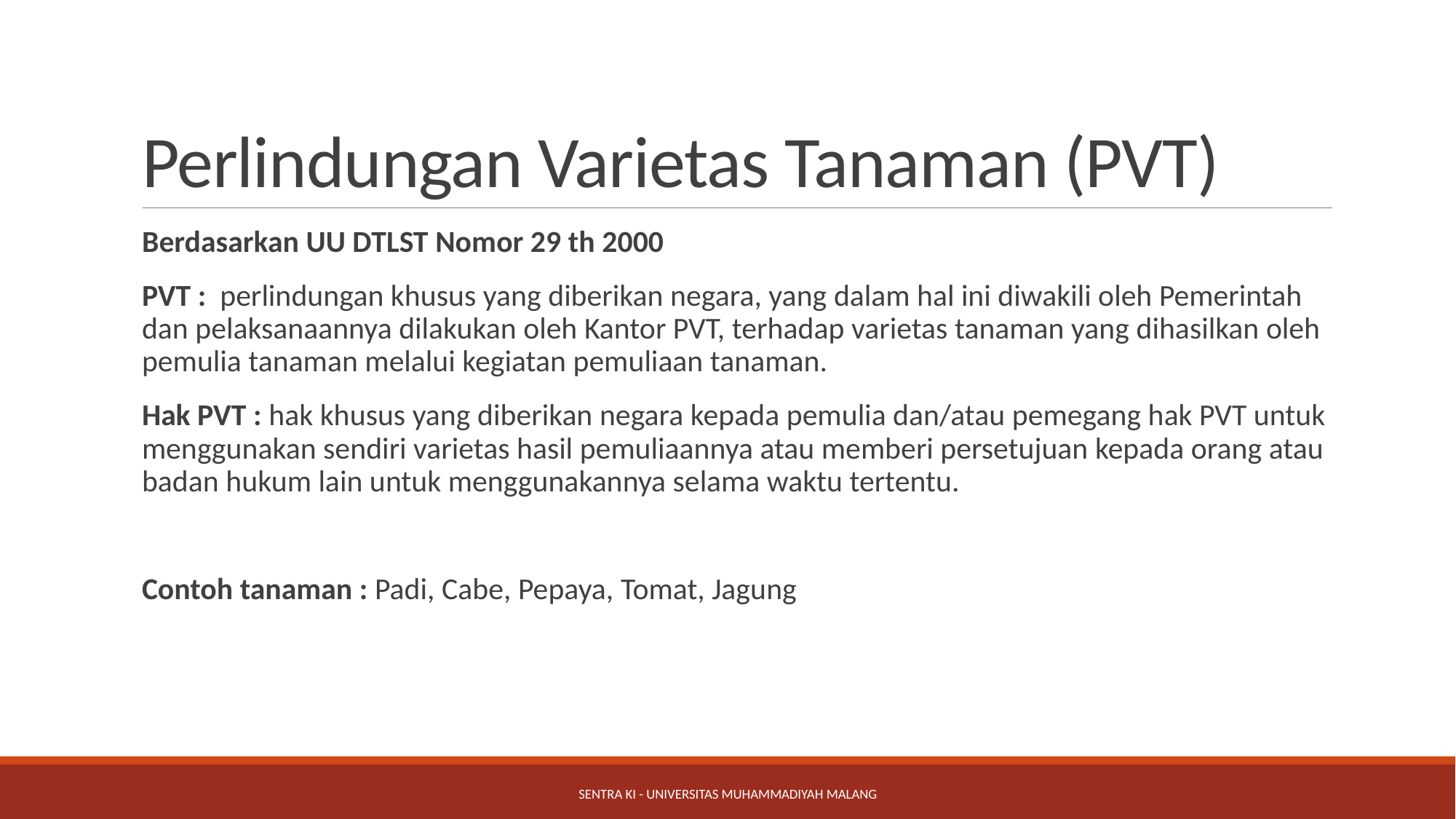

# Perlindungan Varietas Tanaman (PVT)
Berdasarkan UU DTLST Nomor 29 th 2000
PVT :  perlindungan khusus yang diberikan negara, yang dalam hal ini diwakili oleh Pemerintah dan pelaksanaannya dilakukan oleh Kantor PVT, terhadap varietas tanaman yang dihasilkan oleh pemulia tanaman melalui kegiatan pemuliaan tanaman.
Hak PVT : hak khusus yang diberikan negara kepada pemulia dan/atau pemegang hak PVT untuk menggunakan sendiri varietas hasil pemuliaannya atau memberi persetujuan kepada orang atau badan hukum lain untuk menggunakannya selama waktu tertentu.

Contoh tanaman : Padi, Cabe, Pepaya, Tomat, Jagung

Sentra KI - Universitas Muhammadiyah Malang